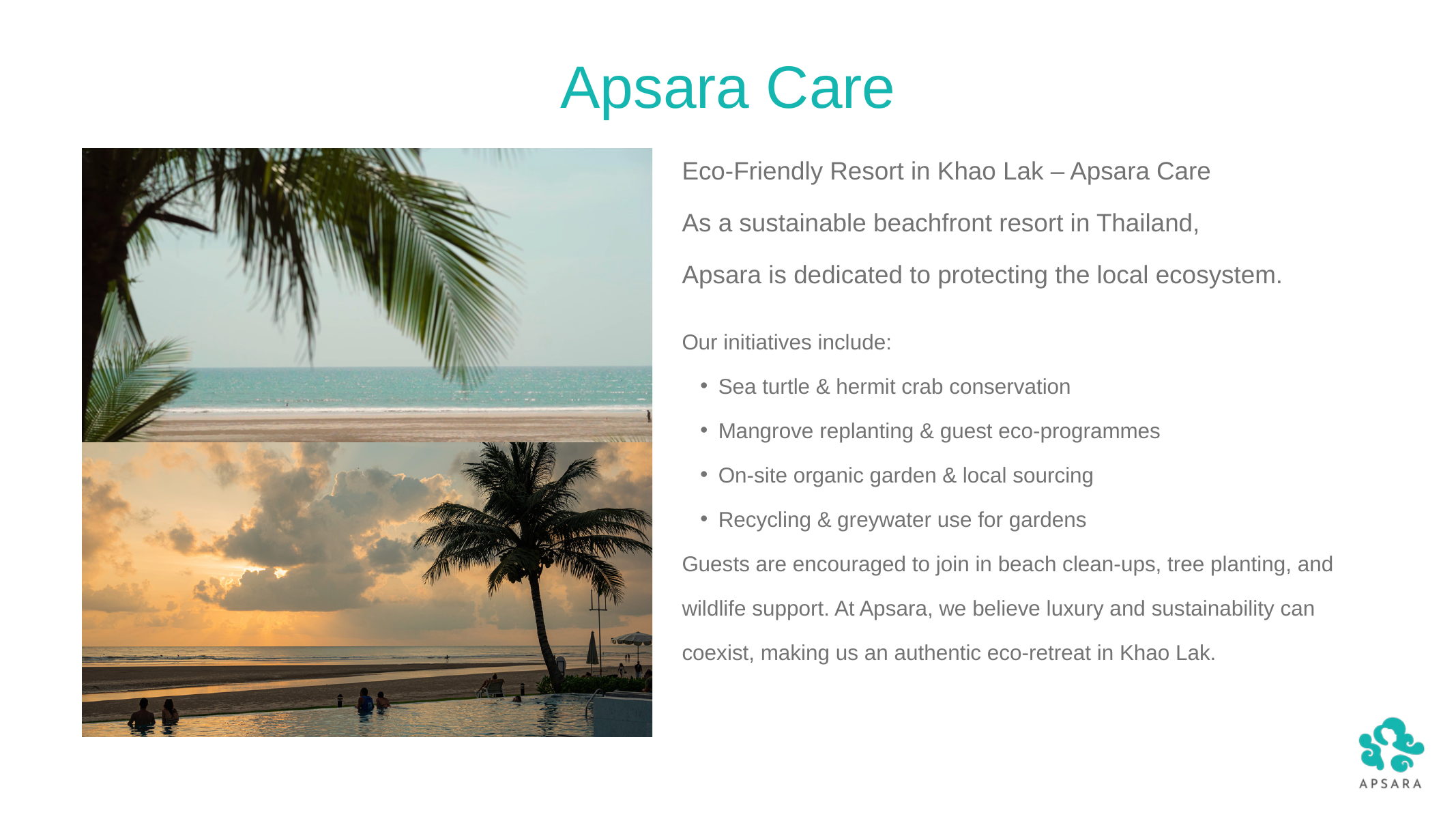

Apsara Care
Eco-Friendly Resort in Khao Lak – Apsara Care
As a sustainable beachfront resort in Thailand,
Apsara is dedicated to protecting the local ecosystem.

Our initiatives include:
Sea turtle & hermit crab conservation
Mangrove replanting & guest eco-programmes
On-site organic garden & local sourcing
Recycling & greywater use for gardens
Guests are encouraged to join in beach clean-ups, tree planting, and wildlife support. At Apsara, we believe luxury and sustainability can coexist, making us an authentic eco-retreat in Khao Lak.